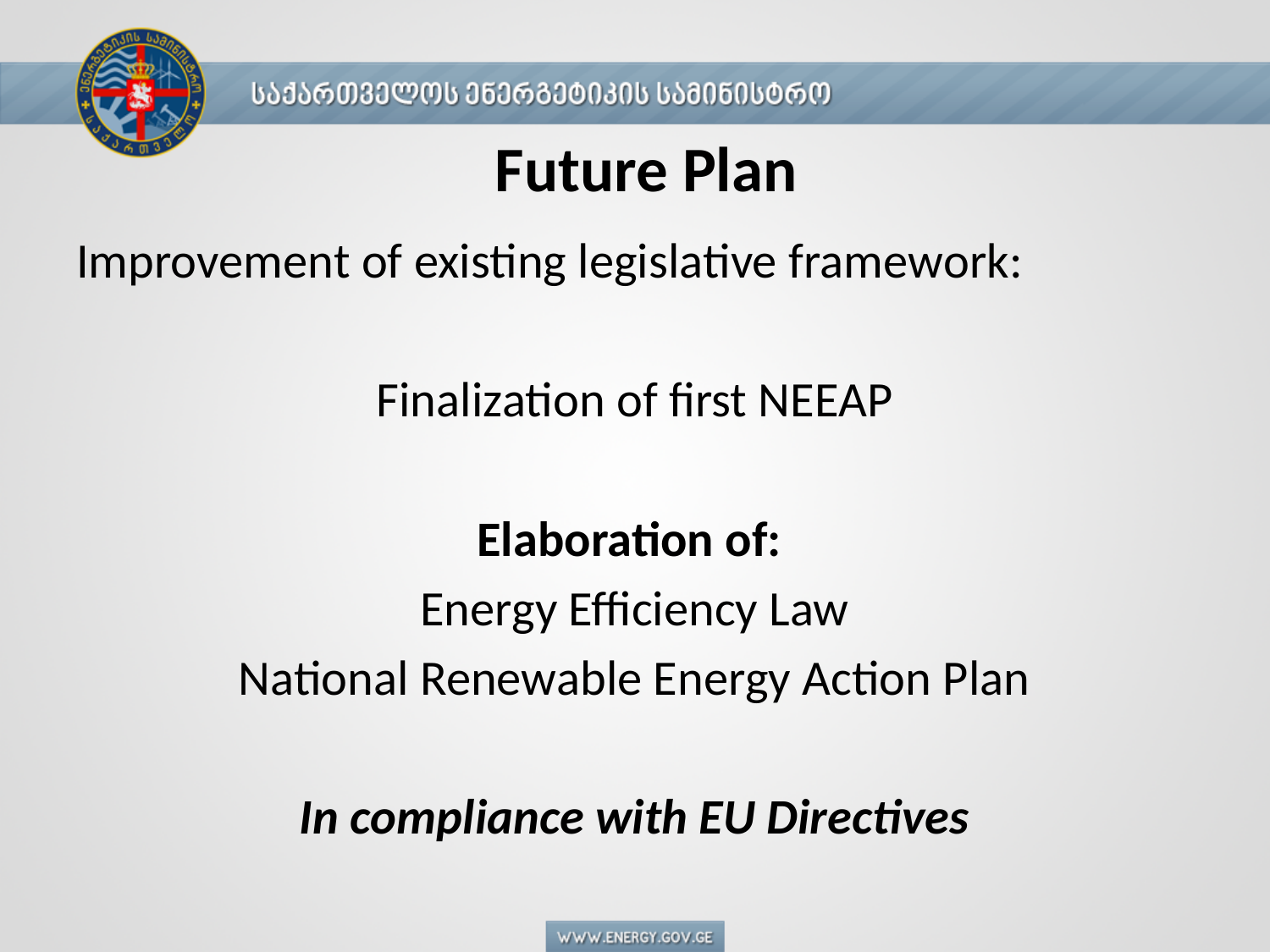

# Future Plan
Improvement of existing legislative framework:

Finalization of first NEEAP

Elaboration of:
Energy Efficiency Law
National Renewable Energy Action Plan

In compliance with EU Directives